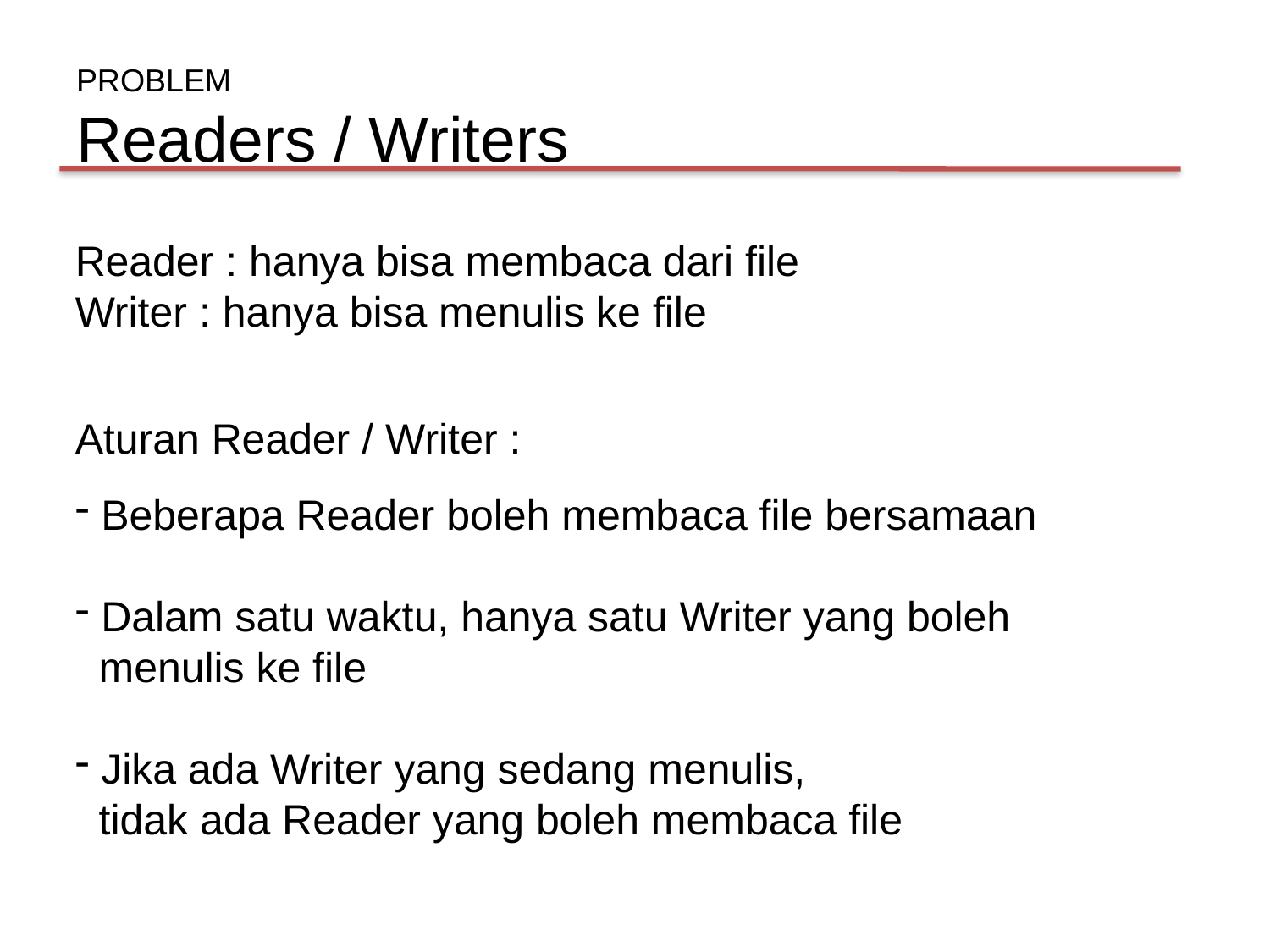

PROBLEM
Readers / Writers
Reader : hanya bisa membaca dari file
Writer : hanya bisa menulis ke file

Aturan Reader / Writer :
 Beberapa Reader boleh membaca file bersamaan
 Dalam satu waktu, hanya satu Writer yang boleh
  menulis ke file
 Jika ada Writer yang sedang menulis,
  tidak ada Reader yang boleh membaca file